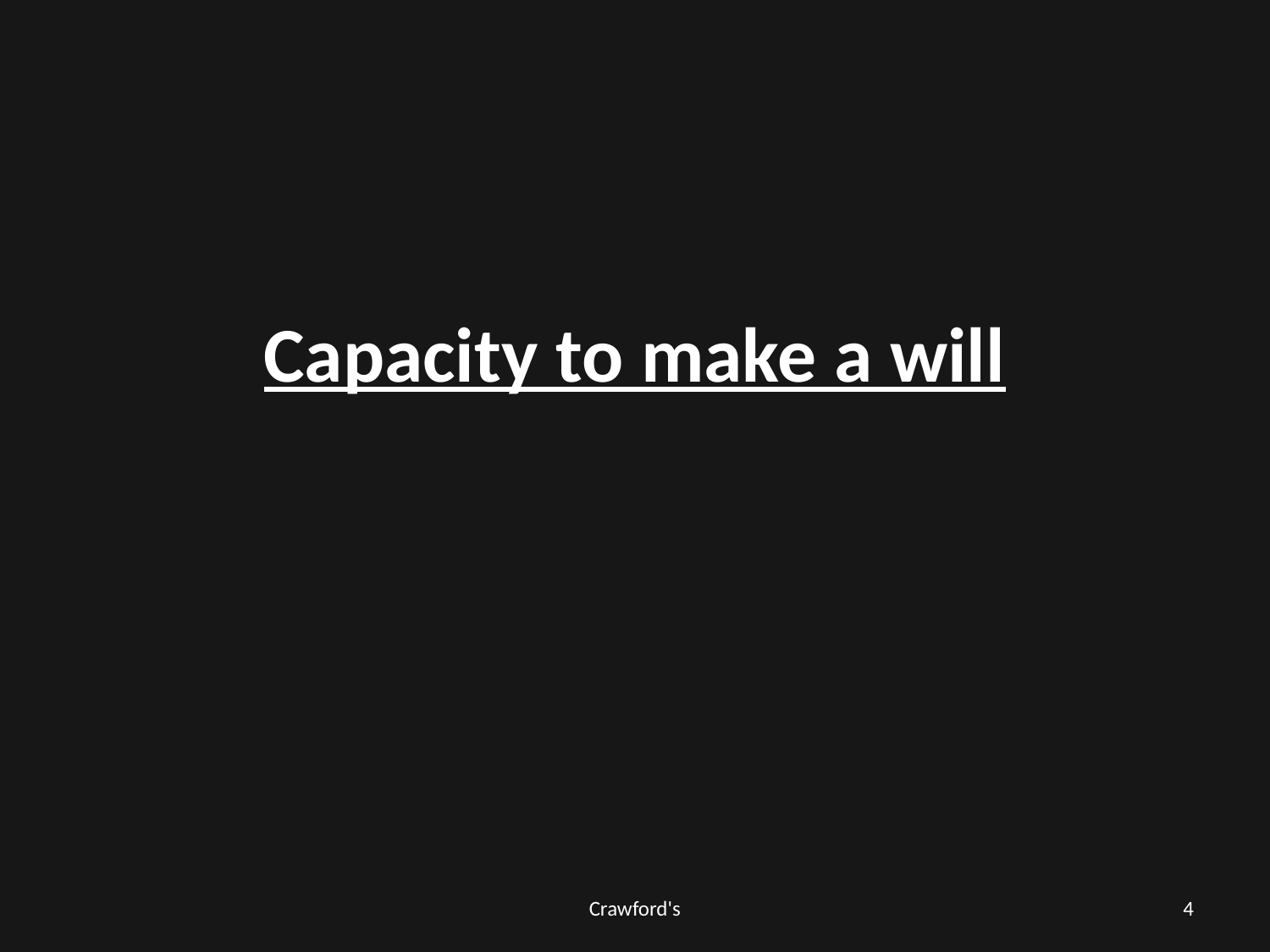

# Capacity to make a will

Crawford's
4